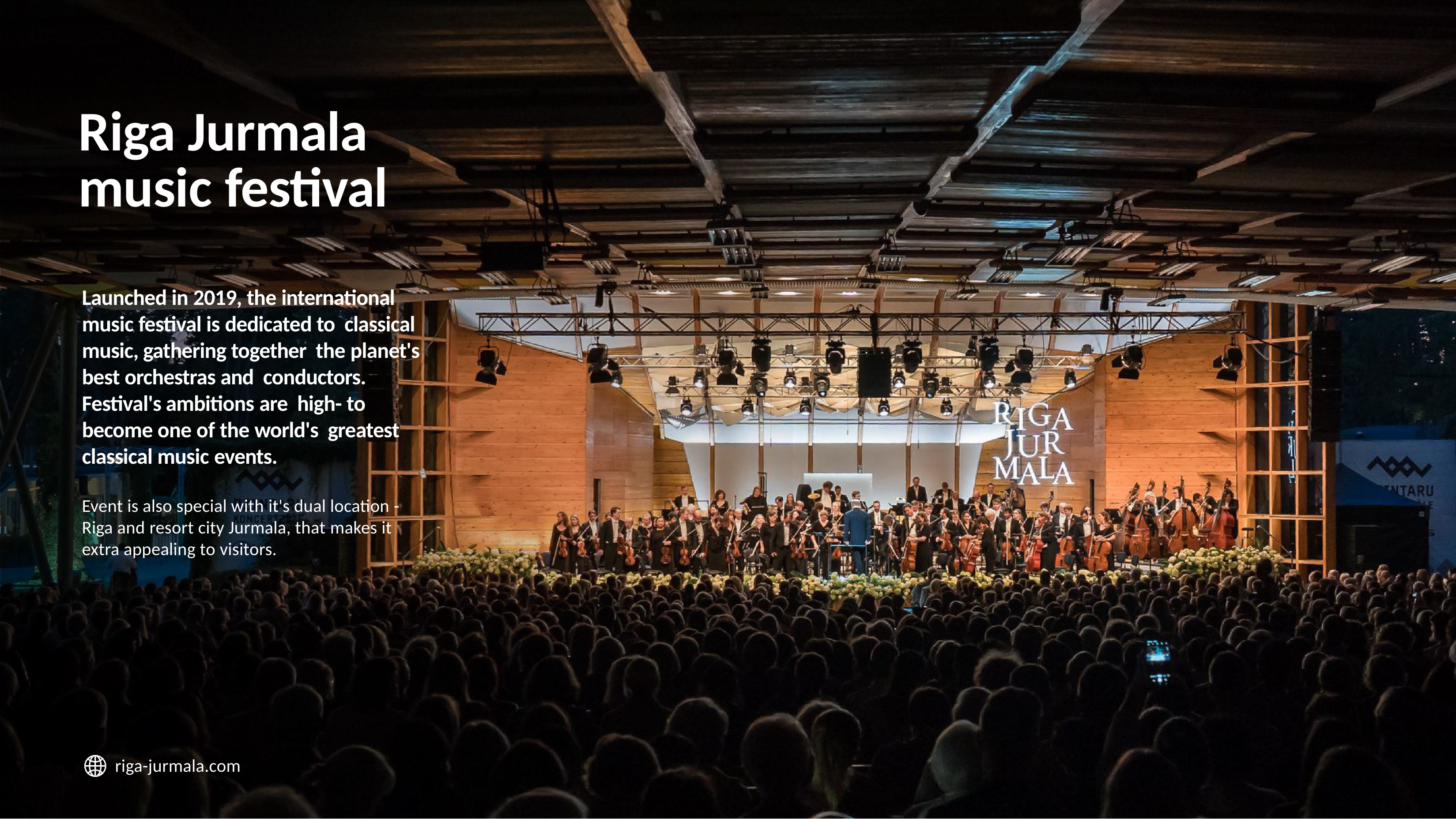

# Riga Jurmala  music festival
Launched in 2019, the international  music festival is dedicated to  classical music, gathering together  the planet's best orchestras and  conductors. Festival's ambitions are  high- to become one of the world's  greatest classical music events.

Event is also special with it's dual location -  Riga and resort city Jurmala, that makes it  extra appealing to visitors.
riga-jurmala.com